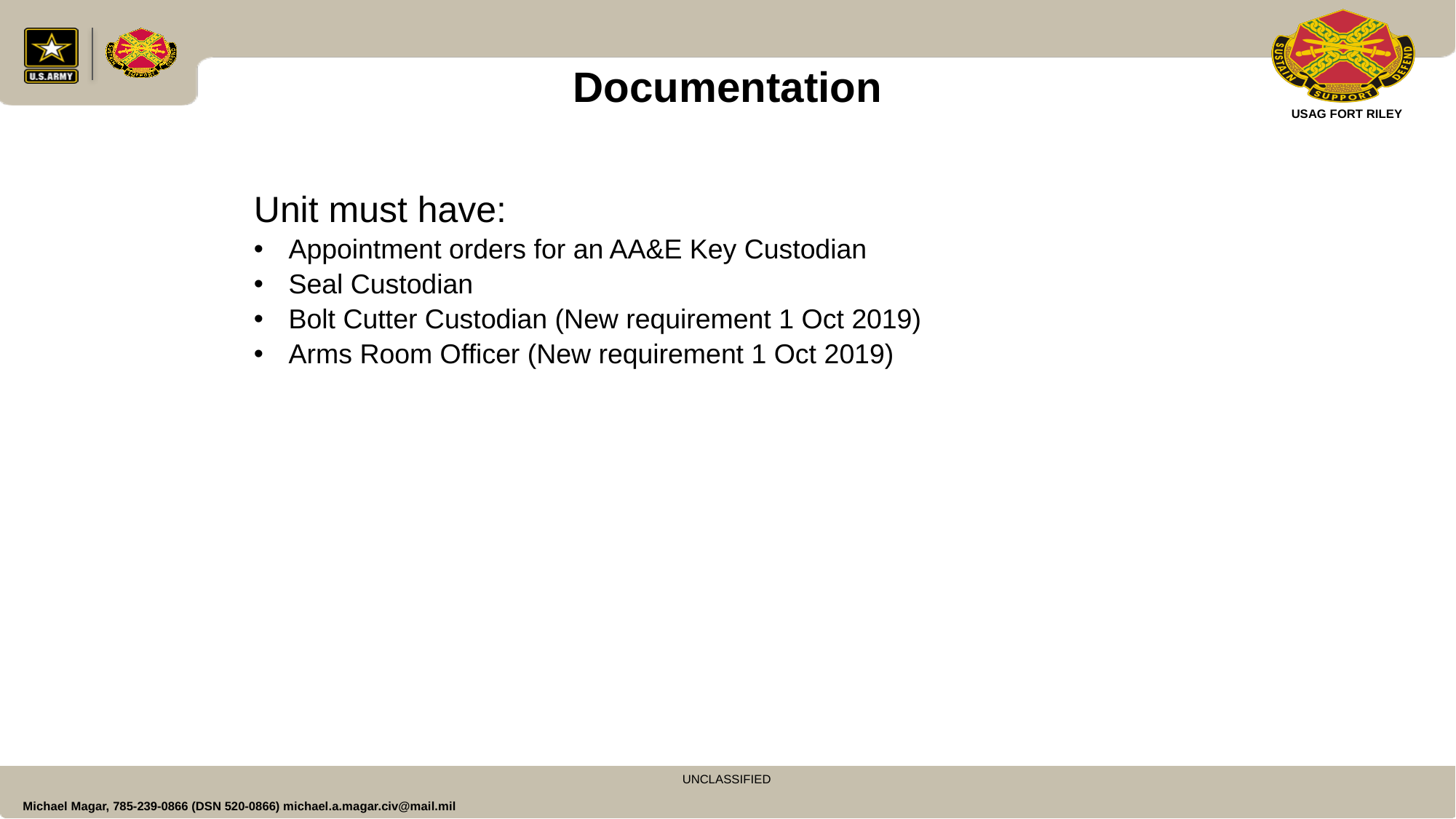

Documentation
Unit must have:
Appointment orders for an AA&E Key Custodian
Seal Custodian
Bolt Cutter Custodian (New requirement 1 Oct 2019)
Arms Room Officer (New requirement 1 Oct 2019)